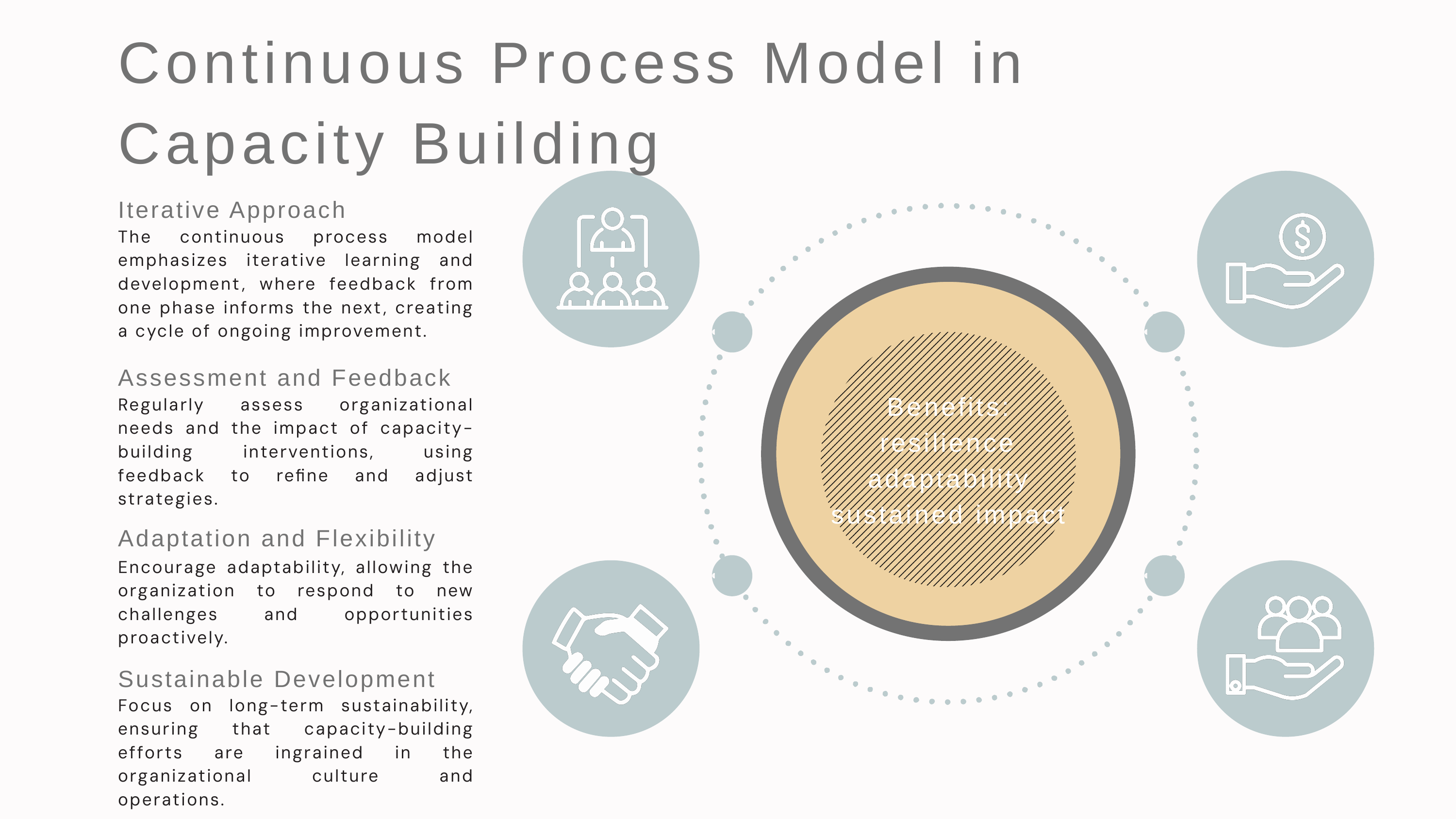

Continuous Process Model in Capacity Building

Iterative Approach

The continuous process model emphasizes iterative learning and development, where feedback from one phase informs the next, creating a cycle of ongoing improvement.

Assessment and Feedback
Benefits:
resilience adaptability
sustained impact
Regularly assess organizational needs and the impact of capacity-building interventions, using feedback to refine and adjust strategies.
Adaptation and Flexibility
Encourage adaptability, allowing the organization to respond to new challenges and opportunities proactively.

Sustainable Development
Focus on long-term sustainability, ensuring that capacity-building efforts are ingrained in the organizational culture and operations.